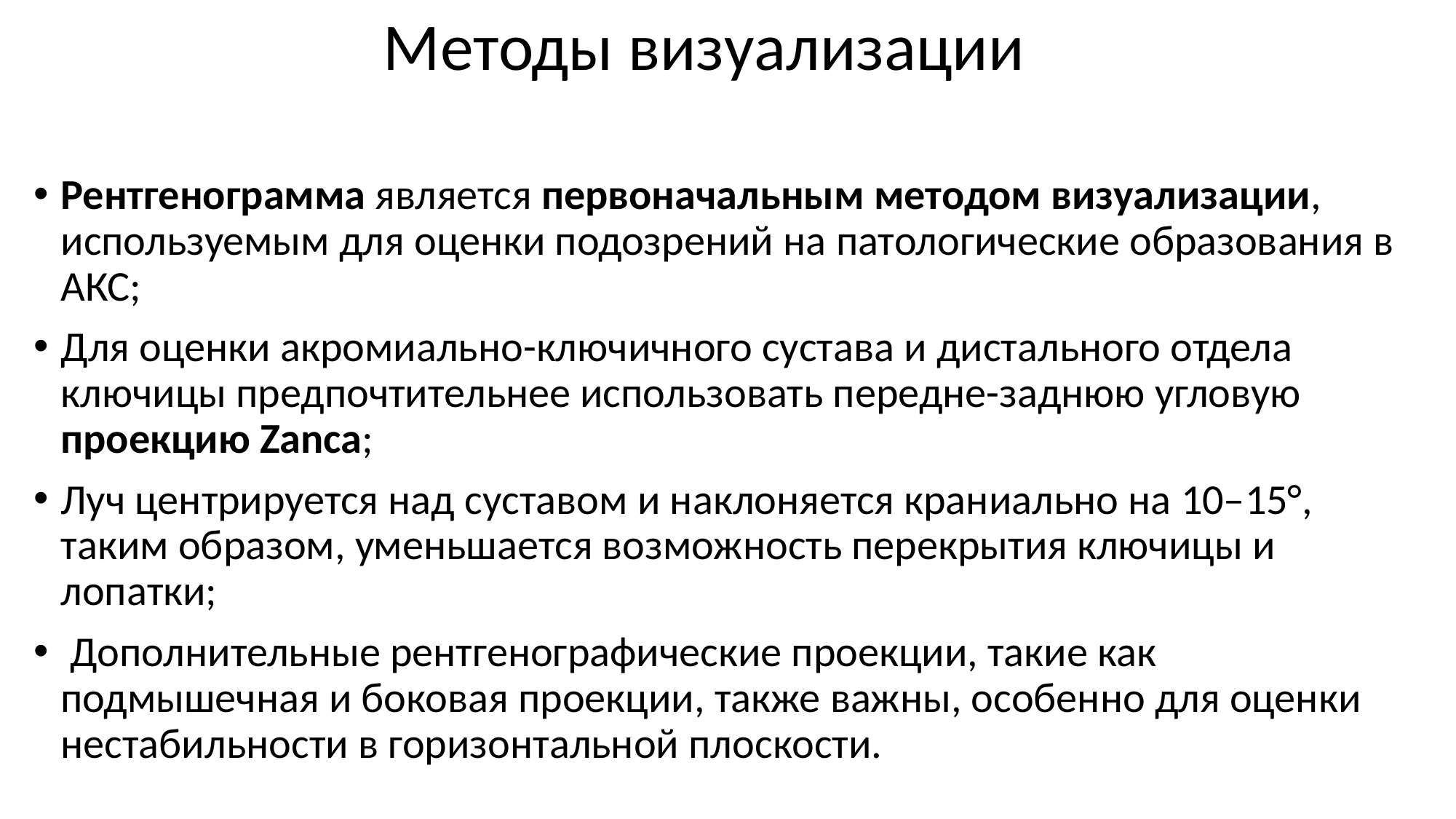

# Методы визуализации

Рентгенограмма является первоначальным методом визуализации, используемым для оценки подозрений на патологические образования в АКС;
Для оценки акромиально-ключичного сустава и дистального отдела ключицы предпочтительнее использовать передне-заднюю угловую проекцию Zanca;
Луч центрируется над суставом и наклоняется краниально на 10–15°, таким образом, уменьшается возможность перекрытия ключицы и лопатки;
 Дополнительные рентгенографические проекции, такие как подмышечная и боковая проекции, также важны, особенно для оценки нестабильности в горизонтальной плоскости.